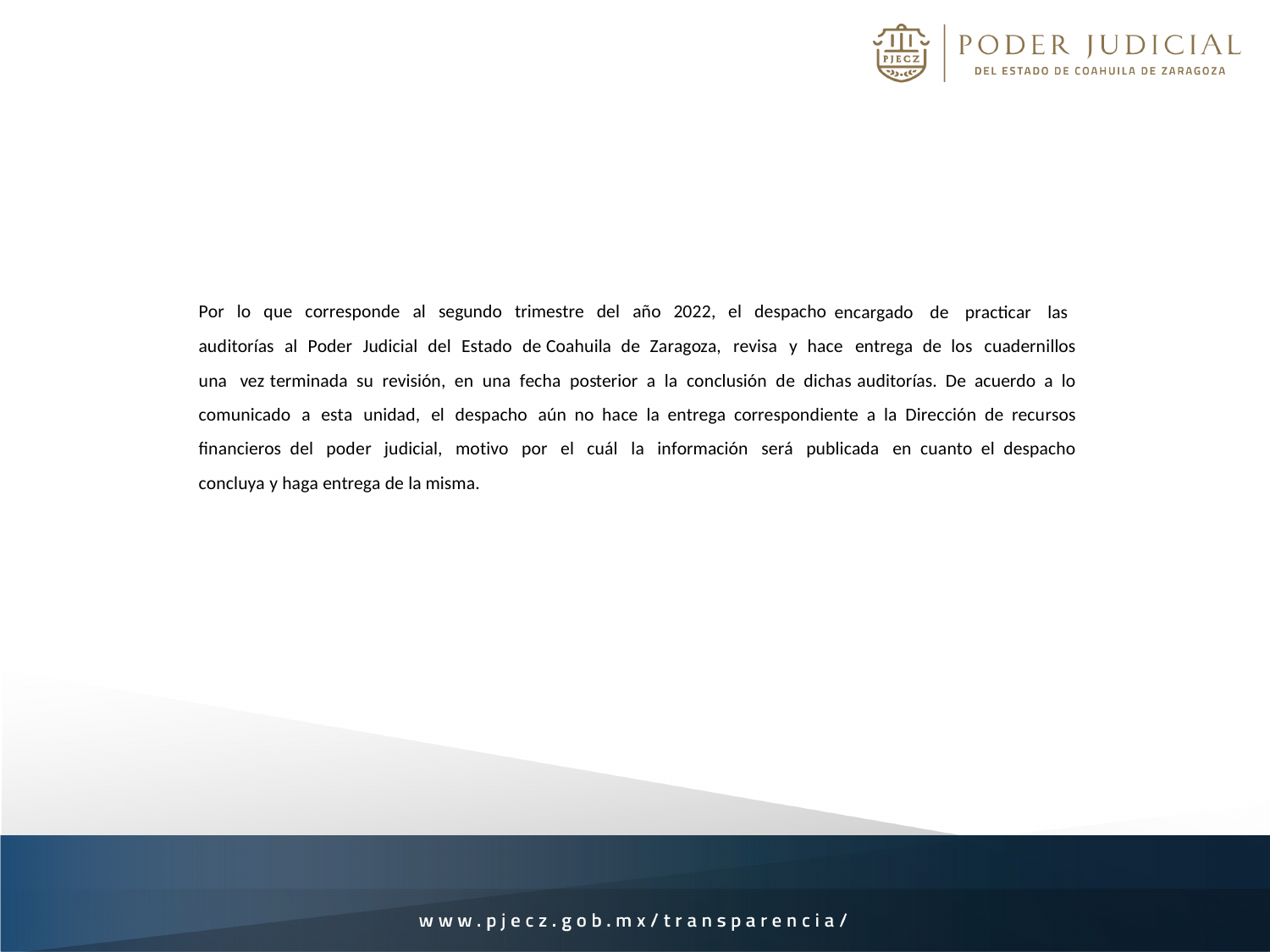

Por lo que corresponde al segundo trimestre del año 2022, el despacho encargado  de  practicar  las  auditorías  al  Poder  Judicial  del  Estado  de Coahuila  de  Zaragoza, revisa y  hace entrega  de  los cuadernillos una vez terminada su revisión, en una fecha posterior a la conclusión de dichas auditorías. De acuerdo a lo comunicado a esta unidad, el despacho aún no hace la entrega correspondiente a la Dirección de recursos financieros del poder judicial, motivo por el cuál la información será publicada en cuanto el despacho concluya y haga entrega de la misma.